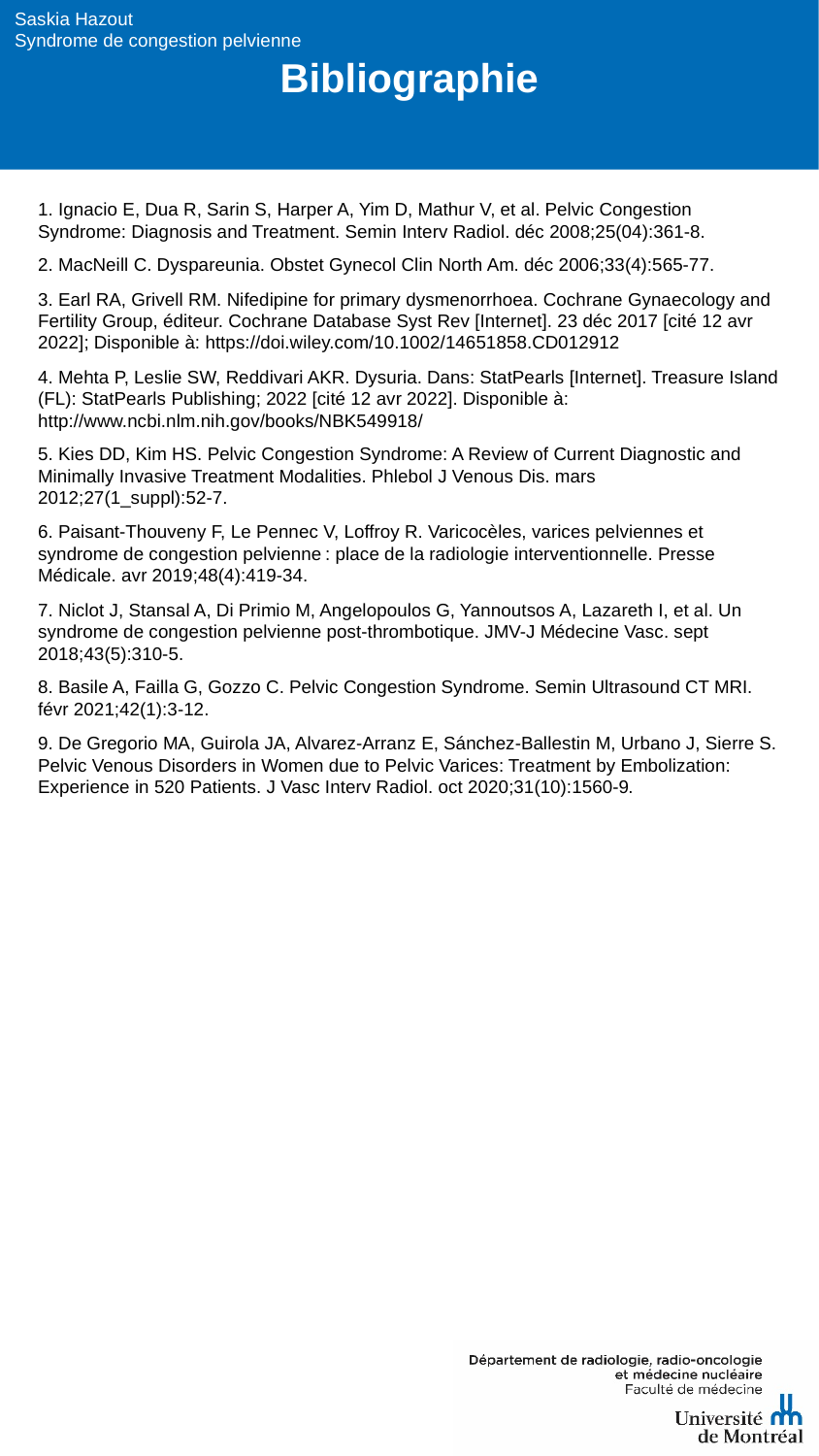

Saskia Hazout
Syndrome de congestion pelvienne

Bibliographie
1. Ignacio E, Dua R, Sarin S, Harper A, Yim D, Mathur V, et al. Pelvic Congestion Syndrome: Diagnosis and Treatment. Semin Interv Radiol. déc 2008;25(04):361‑8.
2. MacNeill C. Dyspareunia. Obstet Gynecol Clin North Am. déc 2006;33(4):565‑77.
3. Earl RA, Grivell RM. Nifedipine for primary dysmenorrhoea. Cochrane Gynaecology and Fertility Group, éditeur. Cochrane Database Syst Rev [Internet]. 23 déc 2017 [cité 12 avr 2022]; Disponible à: https://doi.wiley.com/10.1002/14651858.CD012912
4. Mehta P, Leslie SW, Reddivari AKR. Dysuria. Dans: StatPearls [Internet]. Treasure Island (FL): StatPearls Publishing; 2022 [cité 12 avr 2022]. Disponible à: http://www.ncbi.nlm.nih.gov/books/NBK549918/
5. Kies DD, Kim HS. Pelvic Congestion Syndrome: A Review of Current Diagnostic and Minimally Invasive Treatment Modalities. Phlebol J Venous Dis. mars 2012;27(1_suppl):52‑7.
6. Paisant-Thouveny F, Le Pennec V, Loffroy R. Varicocèles, varices pelviennes et syndrome de congestion pelvienne : place de la radiologie interventionnelle. Presse Médicale. avr 2019;48(4):419‑34.
7. Niclot J, Stansal A, Di Primio M, Angelopoulos G, Yannoutsos A, Lazareth I, et al. Un syndrome de congestion pelvienne post-thrombotique. JMV-J Médecine Vasc. sept 2018;43(5):310‑5.
8. Basile A, Failla G, Gozzo C. Pelvic Congestion Syndrome. Semin Ultrasound CT MRI. févr 2021;42(1):3‑12.
9. De Gregorio MA, Guirola JA, Alvarez-Arranz E, Sánchez-Ballestin M, Urbano J, Sierre S. Pelvic Venous Disorders in Women due to Pelvic Varices: Treatment by Embolization: Experience in 520 Patients. J Vasc Interv Radiol. oct 2020;31(10):1560‑9.